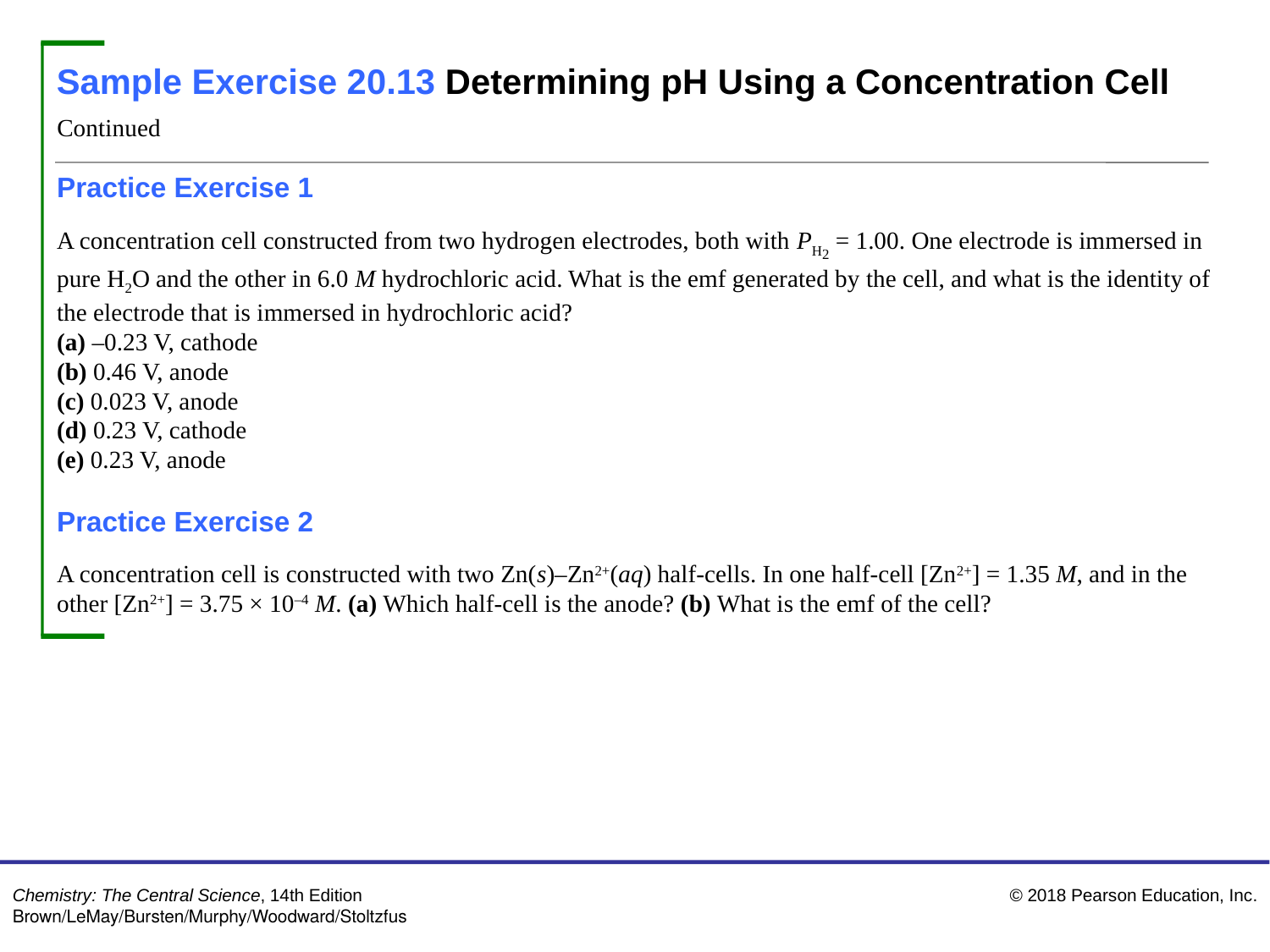

Sample Exercise 20.13 Determining pH Using a Concentration Cell
Continued

Practice Exercise 1

A concentration cell constructed from two hydrogen electrodes, both with PH2 = 1.00. One electrode is immersed in pure H2O and the other in 6.0 M hydrochloric acid. What is the emf generated by the cell, and what is the identity of the electrode that is immersed in hydrochloric acid?
(a) –0.23 V, cathode
(b) 0.46 V, anode
(c) 0.023 V, anode
(d) 0.23 V, cathode
(e) 0.23 V, anode

Practice Exercise 2

A concentration cell is constructed with two Zn(s)–Zn2+(aq) half-cells. In one half-cell [Zn2+] = 1.35 M, and in the other [Zn2+] = 3.75 × 10–4 M. (a) Which half-cell is the anode? (b) What is the emf of the cell?